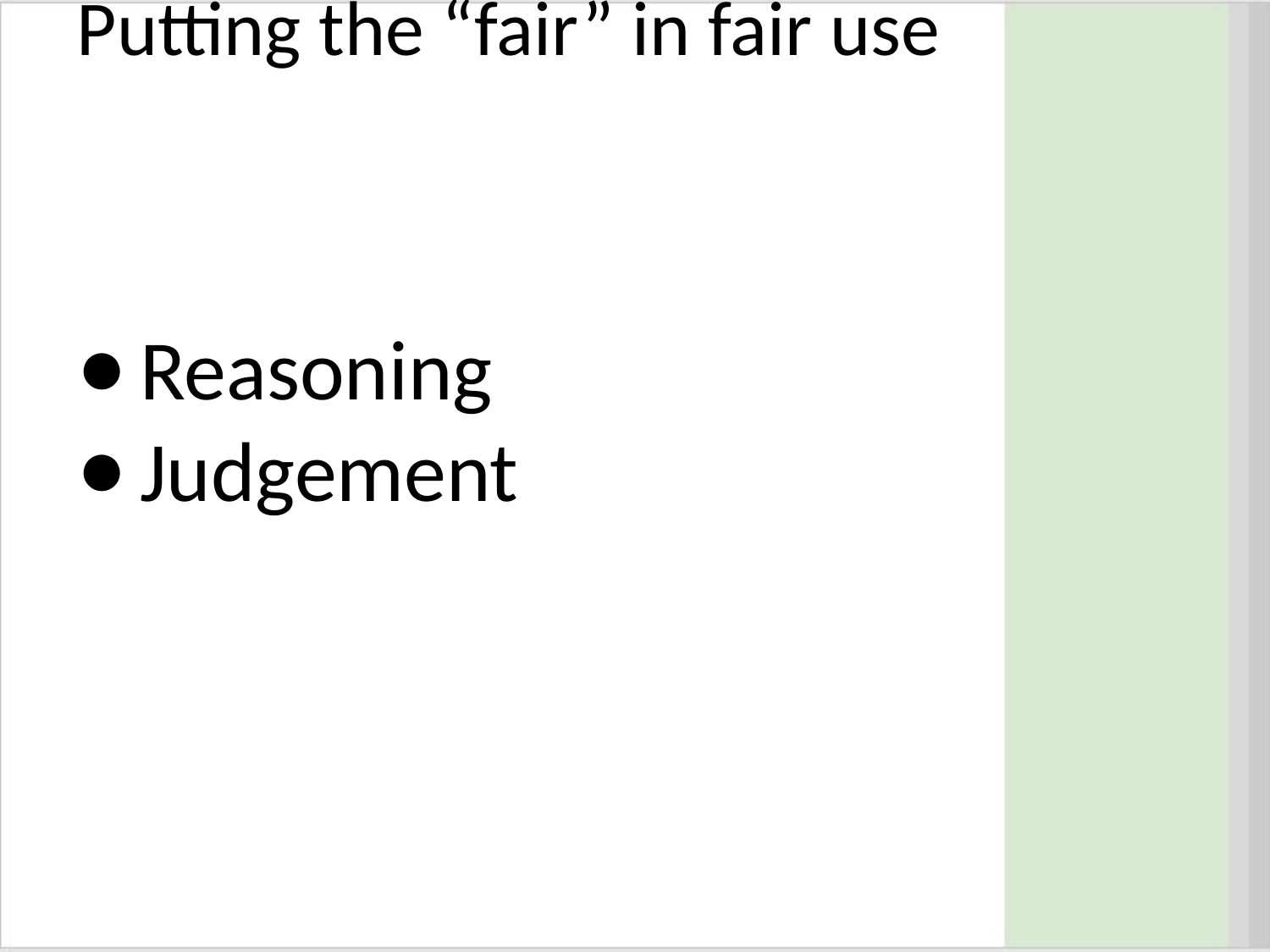

# Putting the “fair” in fair use
Reasoning
Judgement